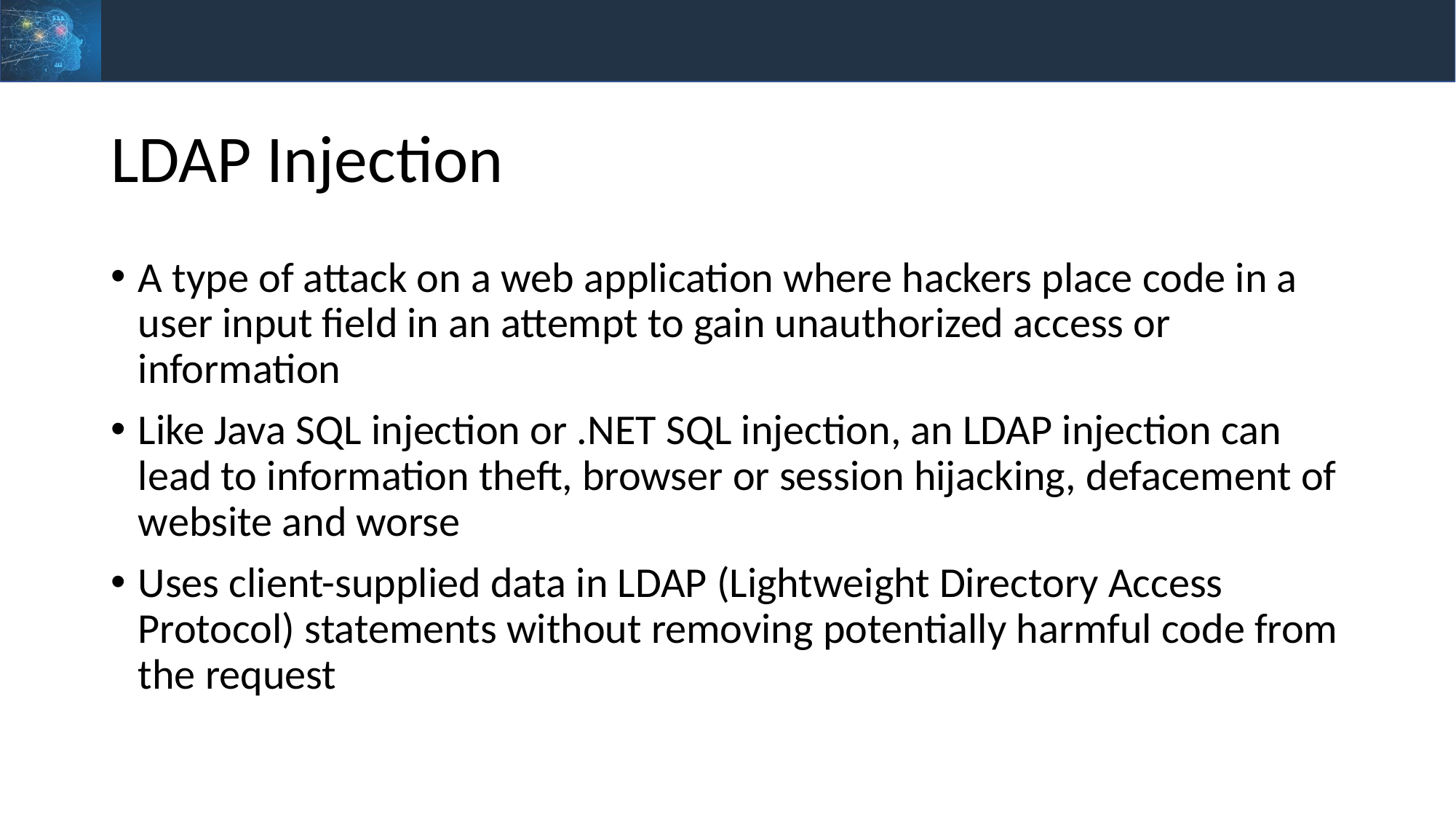

# LDAP Injection
A type of attack on a web application where hackers place code in a user input field in an attempt to gain unauthorized access or information
Like Java SQL injection or .NET SQL injection, an LDAP injection can lead to information theft, browser or session hijacking, defacement of website and worse
Uses client-supplied data in LDAP (Lightweight Directory Access Protocol) statements without removing potentially harmful code from the request